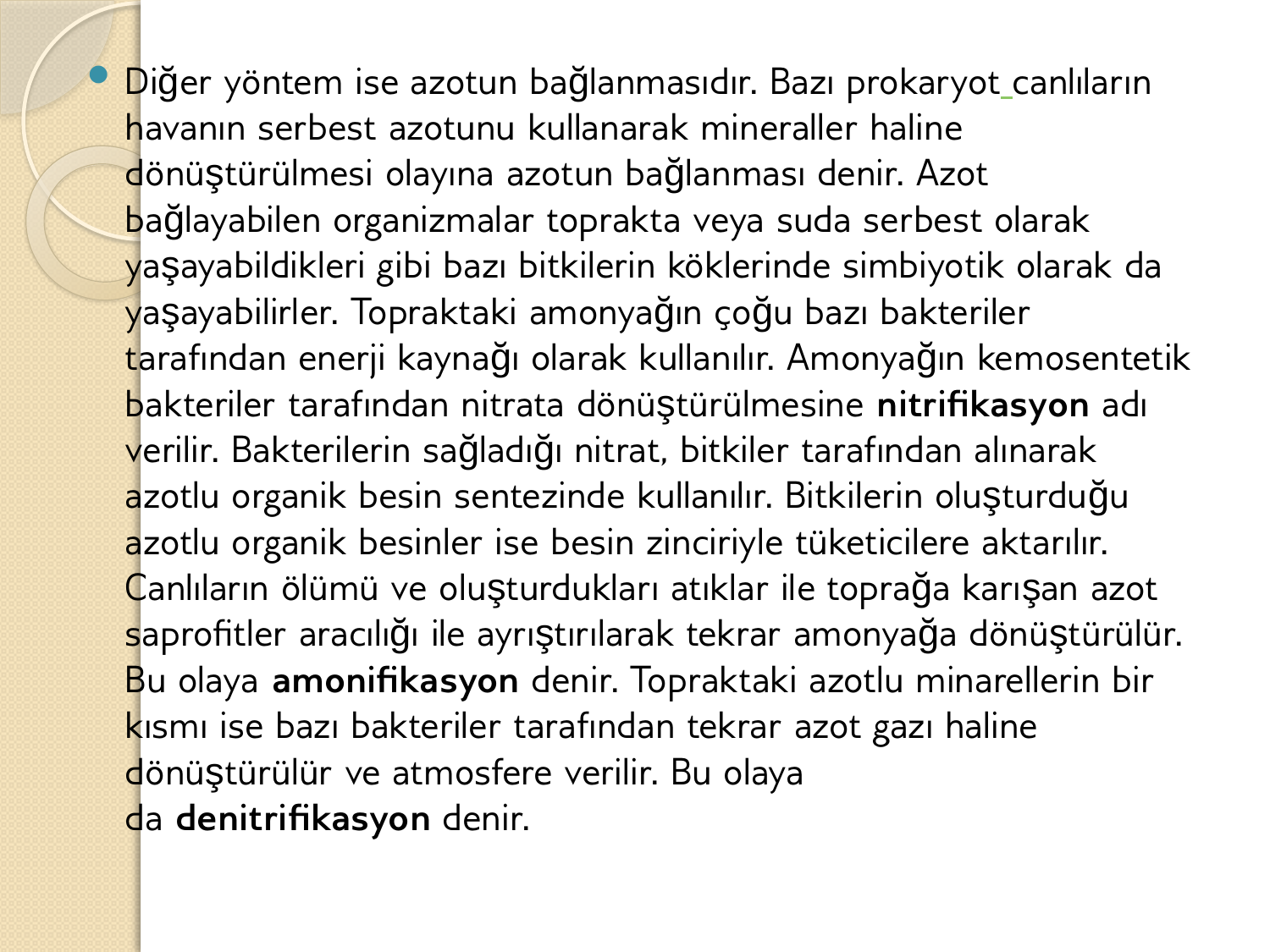

Diğer yöntem ise azotun bağlanmasıdır. Bazı prokaryot canlıların havanın serbest azotunu kullanarak mineraller haline dönüştürülmesi olayına azotun bağlanması denir. Azot bağlayabilen organizmalar toprakta veya suda serbest olarak yaşayabildikleri gibi bazı bitkilerin köklerinde simbiyotik olarak da yaşayabilirler. Topraktaki amonyağın çoğu bazı bakteriler tarafından enerji kaynağı olarak kullanılır. Amonyağın kemosentetik bakteriler tarafından nitrata dönüştürülmesine nitrifikasyon adı verilir. Bakterilerin sağladığı nitrat, bitkiler tarafından alınarak azotlu organik besin sentezinde kullanılır. Bitkilerin oluşturduğu azotlu organik besinler ise besin zinciriyle tüketicilere aktarılır. Canlıların ölümü ve oluşturdukları atıklar ile toprağa karışan azot saprofitler aracılığı ile ayrıştırılarak tekrar amonyağa dönüştürülür. Bu olaya amonifikasyon denir. Topraktaki azotlu minarellerin bir kısmı ise bazı bakteriler tarafından tekrar azot gazı haline dönüştürülür ve atmosfere verilir. Bu olaya da denitrifikasyon denir.